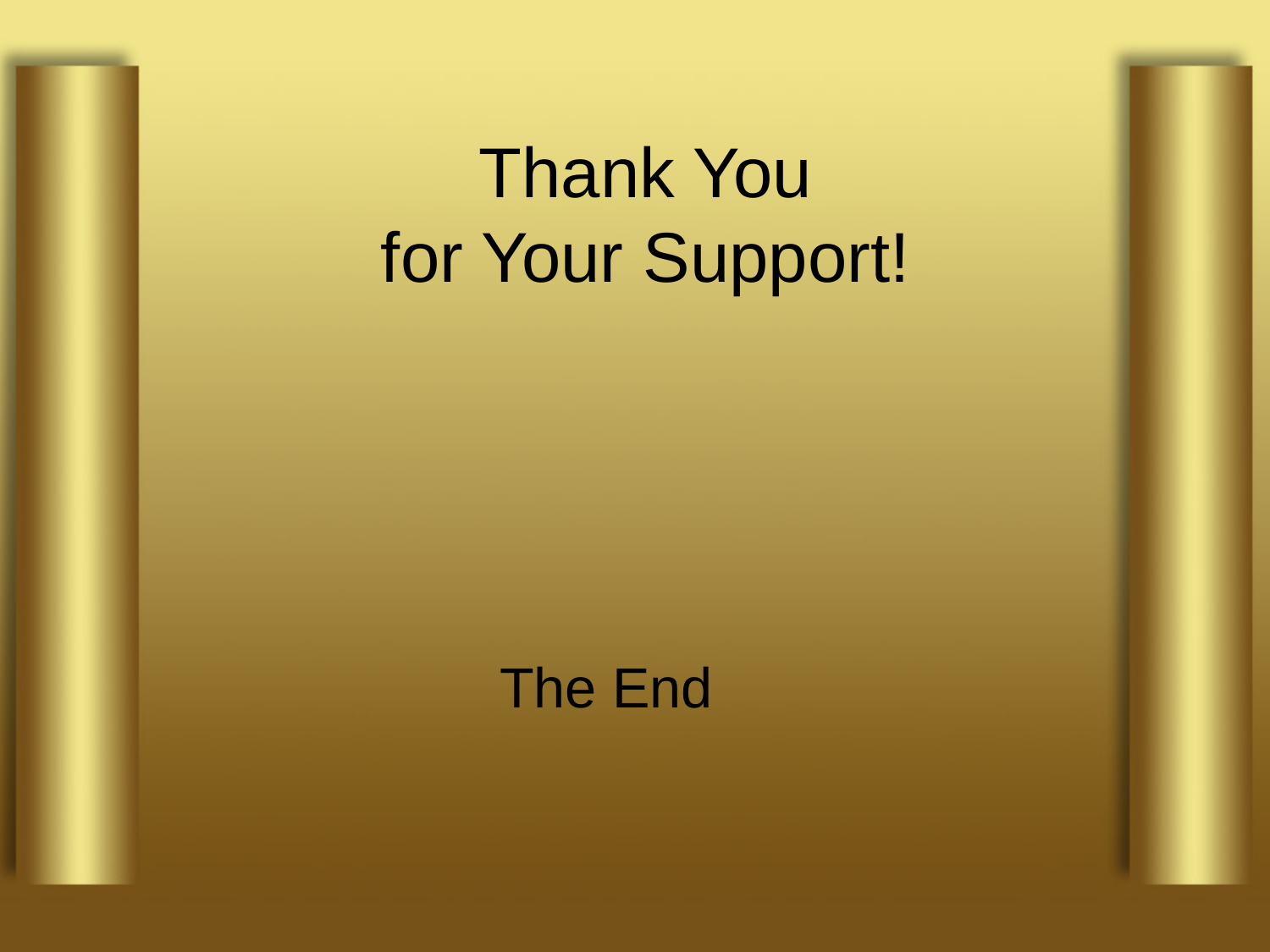

# Thank You for Your Support!
The End